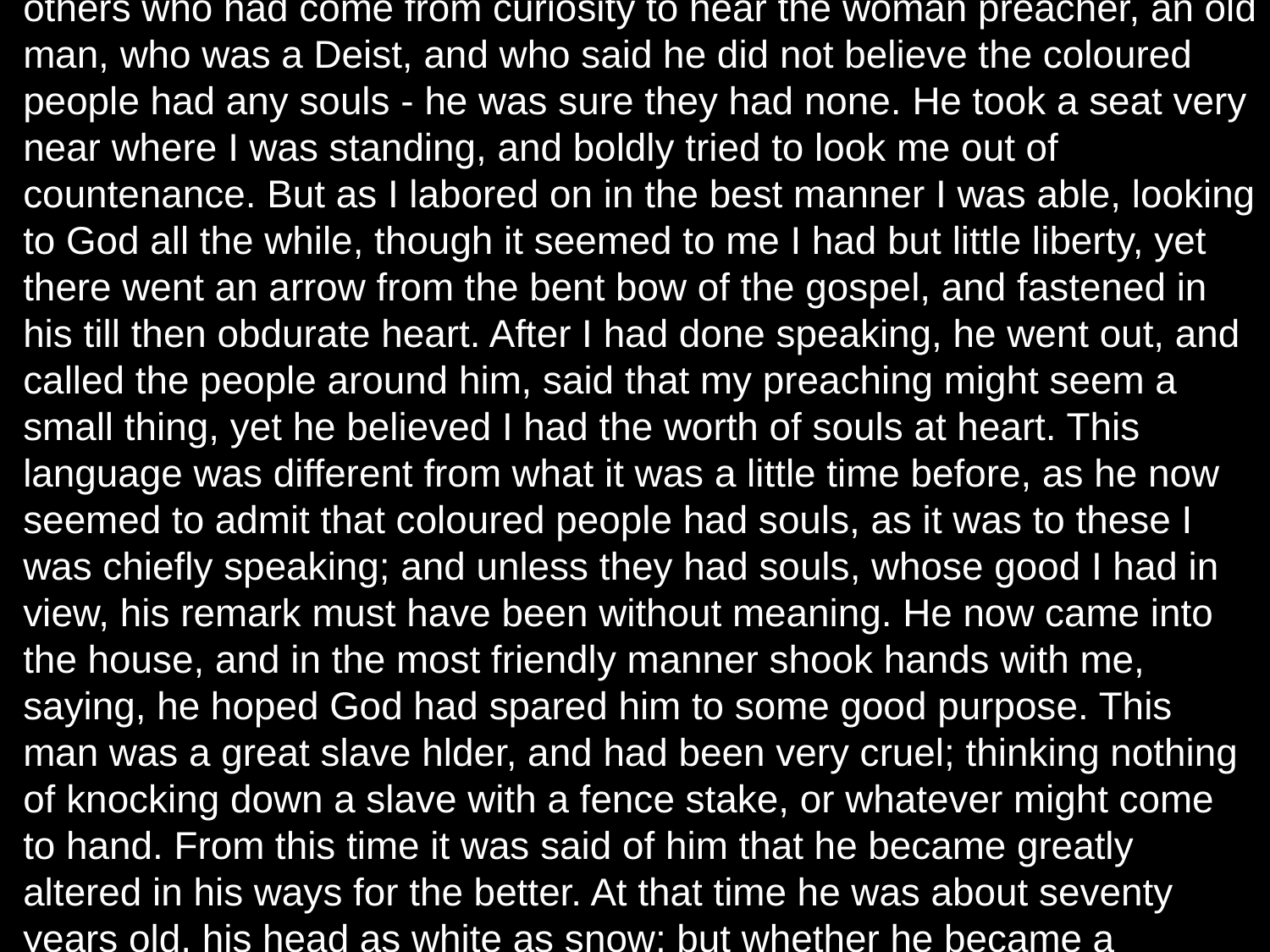

At the first meeting which I held in my uncle's house, there was, with others who had come from curiosity to hear the woman preacher, an old man, who was a Deist, and who said he did not believe the coloured people had any souls - he was sure they had none. He took a seat very near where I was standing, and boldly tried to look me out of countenance. But as I labored on in the best manner I was able, looking to God all the while, though it seemed to me I had but little liberty, yet there went an arrow from the bent bow of the gospel, and fastened in his till then obdurate heart. After I had done speaking, he went out, and called the people around him, said that my preaching might seem a small thing, yet he believed I had the worth of souls at heart. This language was different from what it was a little time before, as he now seemed to admit that coloured people had souls, as it was to these I was chiefly speaking; and unless they had souls, whose good I had in view, his remark must have been without meaning. He now came into the house, and in the most friendly manner shook hands with me, saying, he hoped God had spared him to some good purpose. This man was a great slave hlder, and had been very cruel; thinking nothing of knocking down a slave with a fence stake, or whatever might come to hand. From this time it was said of him that he became greatly altered in his ways for the better. At that time he was about seventy years old, his head as white as snow; but whether he became a converted man or not, I never heard.